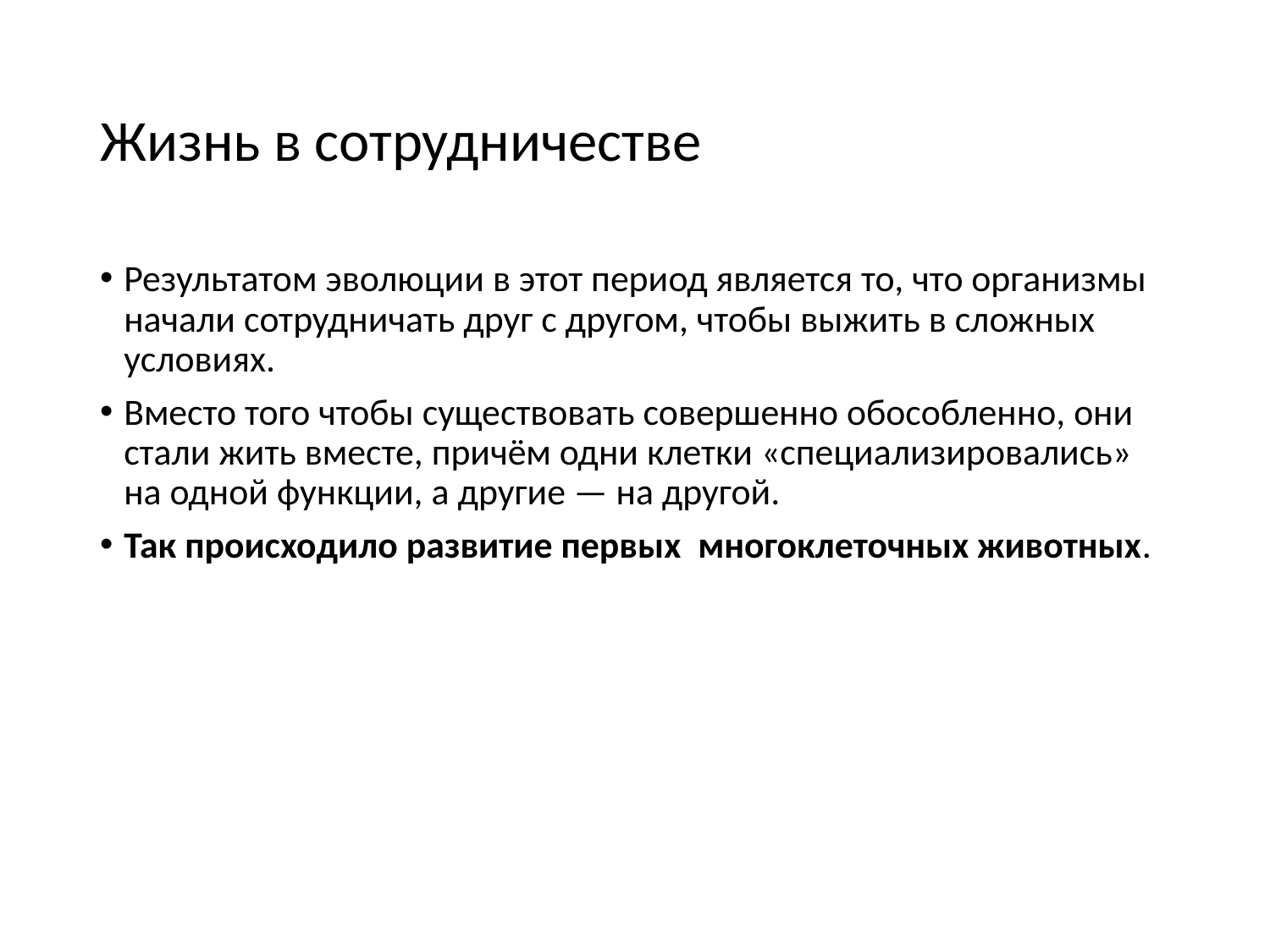

# Жизнь в сотрудничестве
Результатом эволюции в этот период является то, что организмы начали сотрудничать друг с другом, чтобы выжить в сложных условиях.
Вместо того чтобы существовать совершенно обособленно, они стали жить вместе, причём одни клетки «специализировались» на одной функции, а другие — на другой.
Так происходило развитие первых  многоклеточных животных.